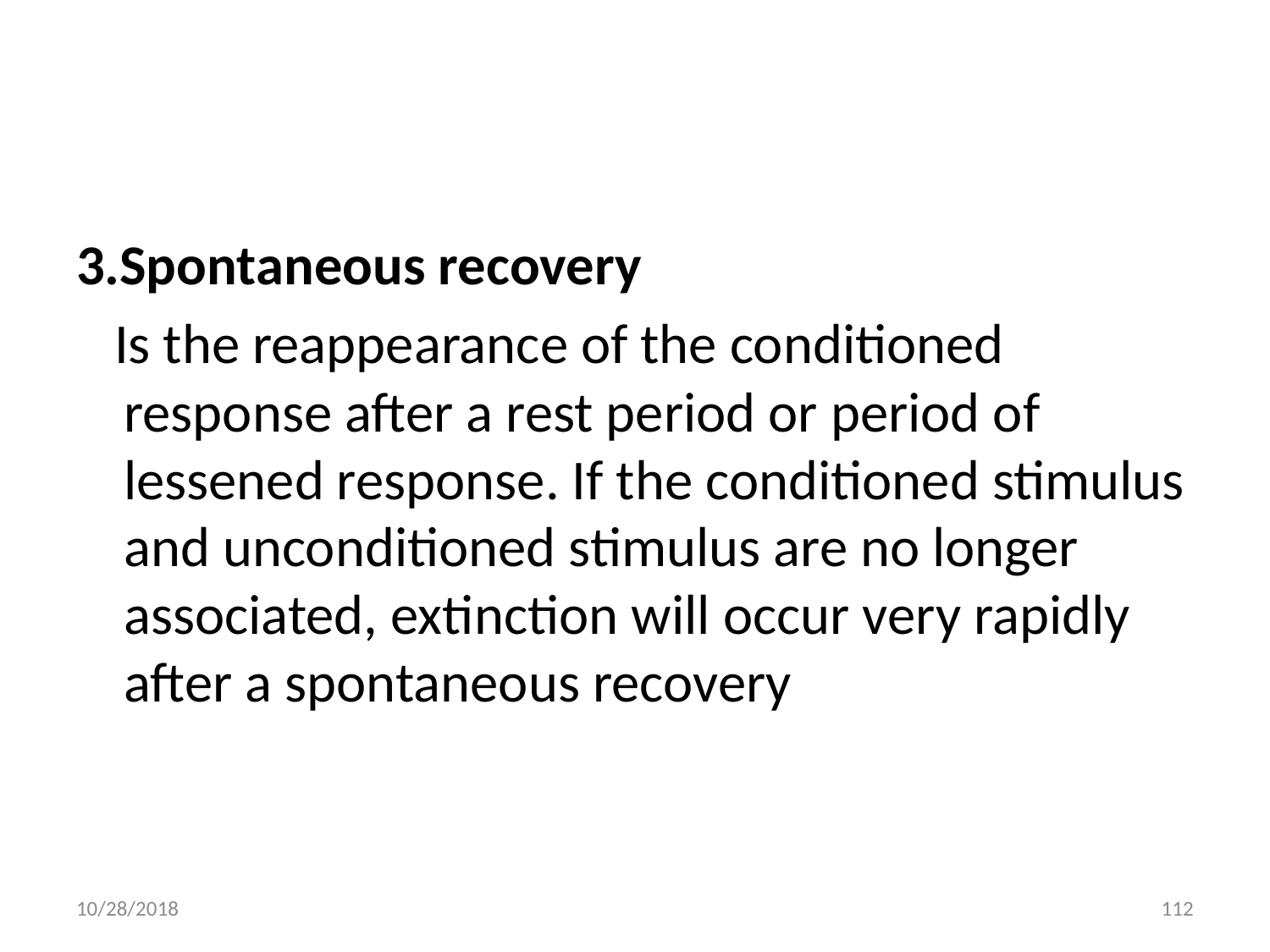

#
3.Spontaneous recovery
   Is the reappearance of the conditioned response after a rest period or period of lessened response. If the conditioned stimulus and unconditioned stimulus are no longer associated, extinction will occur very rapidly after a spontaneous recovery
10/28/2018
112